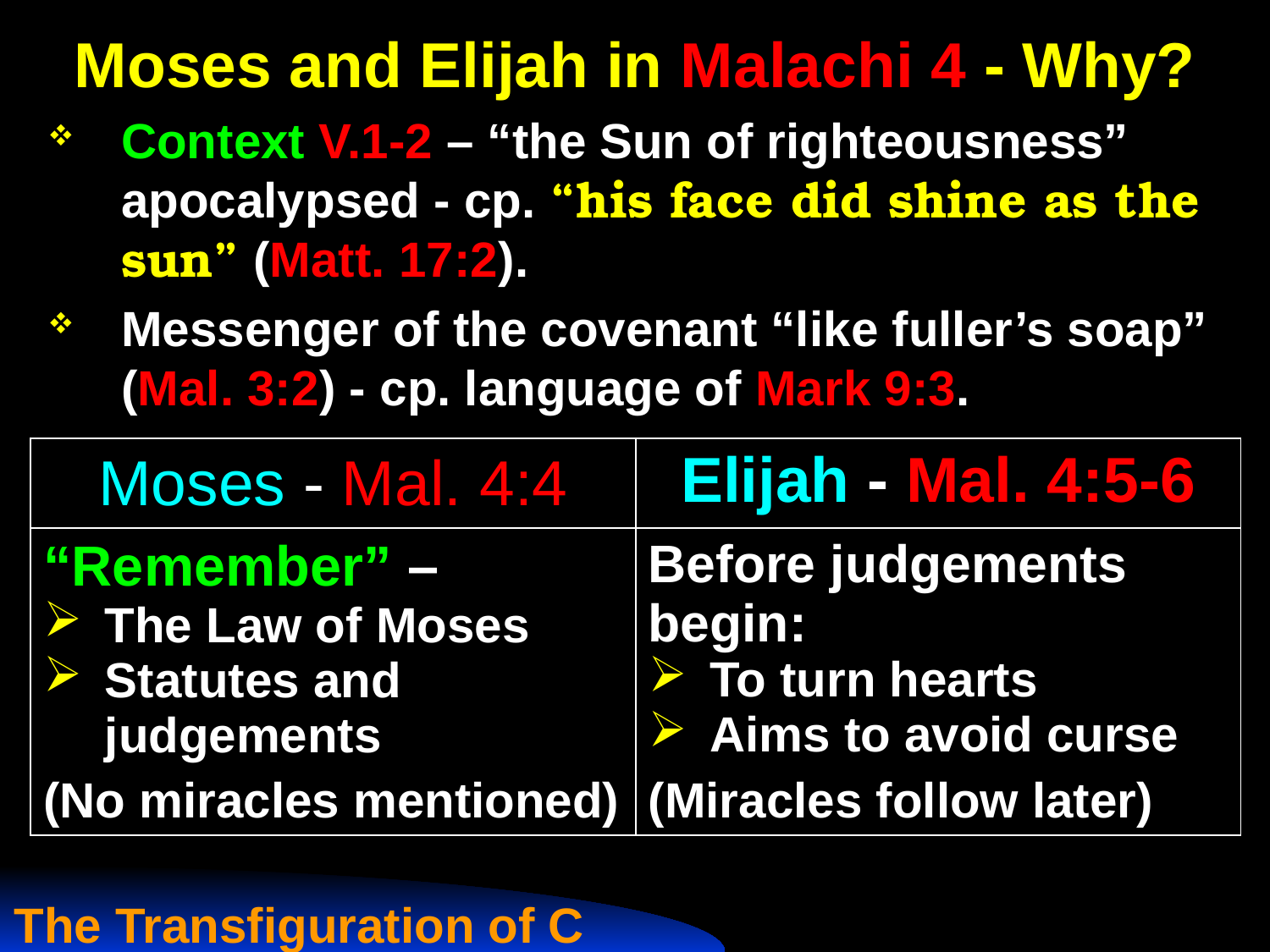

# Moses and Elijah in Malachi 4 - Why?
Context V.1-2 – “the Sun of righteousness” apocalypsed - cp. “his face did shine as the sun” (Matt. 17:2).
Messenger of the covenant “like fuller’s soap” (Mal. 3:2) - cp. language of Mark 9:3.

| Moses - Mal. 4:4 | Elijah - Mal. 4:5-6 |
| --- | --- |
| “Remember” – The Law of Moses Statutes and judgements (No miracles mentioned) | Before judgements begin: To turn hearts Aims to avoid curse (Miracles follow later) |
The Transfiguration of Christ